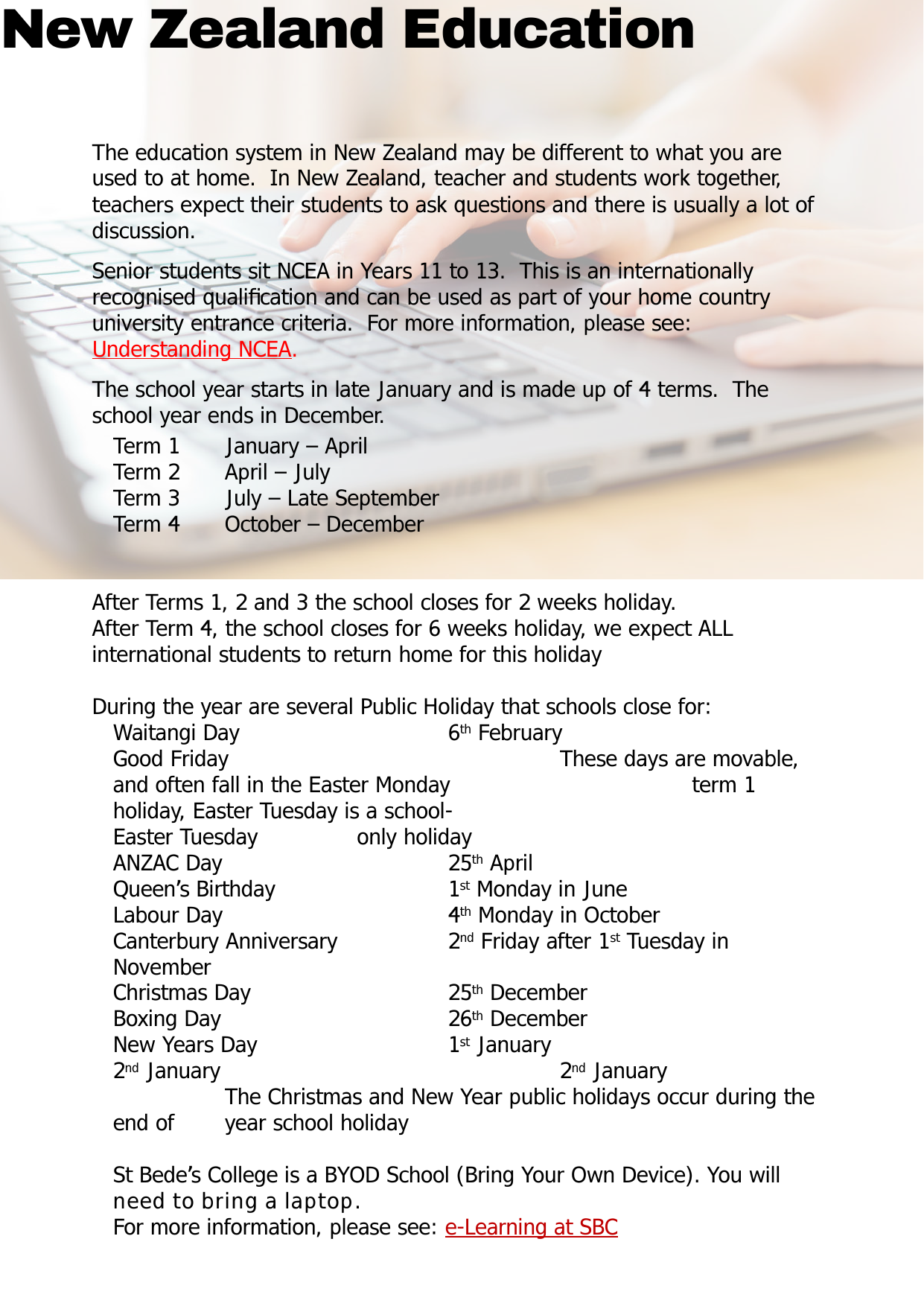

# New Zealand Education
The education system in New Zealand may be different to what you are used to at home.  In New Zealand, teacher and students work together, teachers expect their students to ask questions and there is usually a lot of discussion.
Senior students sit NCEA in Years 11 to 13.  This is an internationally recognised qualification and can be used as part of your home country university entrance criteria.  For more information, please see: Understanding NCEA.
The school year starts in late January and is made up of 4 terms.  The school year ends in December.
Term 1	January – April
Term 2	April – July
Term 3	July – Late September
Term 4	October – December

After Terms 1, 2 and 3 the school closes for 2 weeks holiday.
After Term 4, the school closes for 6 weeks holiday, we expect ALL international students to return home for this holiday

During the year are several Public Holiday that schools close for:
Waitangi Day		6th February
Good Friday			These days are movable, and often fall in the Easter Monday 		   term 1 holiday, Easter Tuesday is a school-
Easter Tuesday          	   only holiday
ANZAC Day			25th April
Queen’s Birthday		1st Monday in June
Labour Day			4th Monday in October
Canterbury Anniversary	2nd Friday after 1st Tuesday in November
Christmas Day		25th December
Boxing Day			26th December
New Years Day		1st January
2nd January 			2nd January
	The Christmas and New Year public holidays occur during the end of 	year school holiday

St Bede’s College is a BYOD School (Bring Your Own Device). You will need to bring a laptop.
For more information, please see: e-Learning at SBC